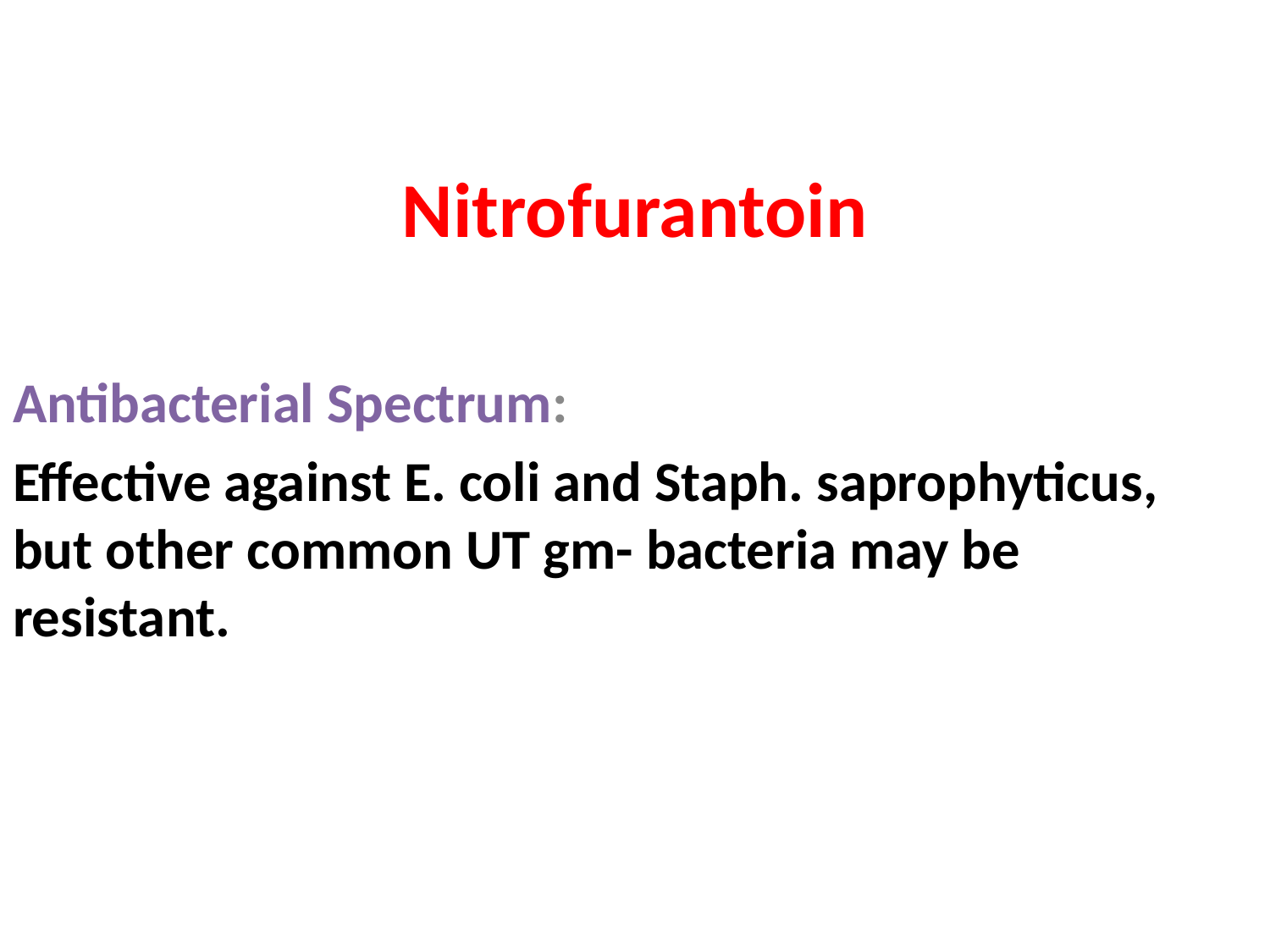

# Nitrofurantoin
Antibacterial Spectrum:
Effective against E. coli and Staph. saprophyticus, but other common UT gm- bacteria may be resistant.